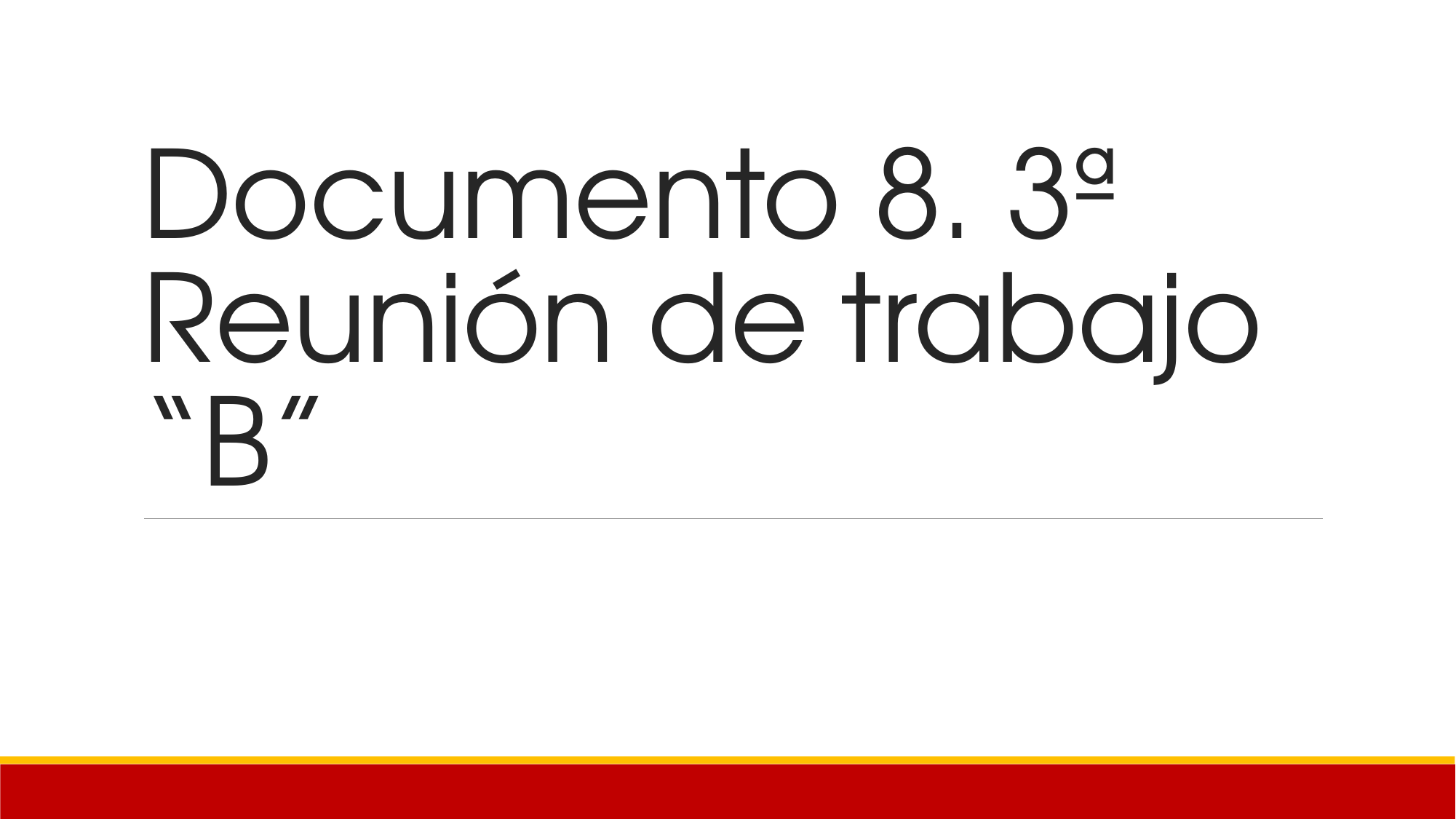

# Documento 8. 3ª Reunión de trabajo “B”